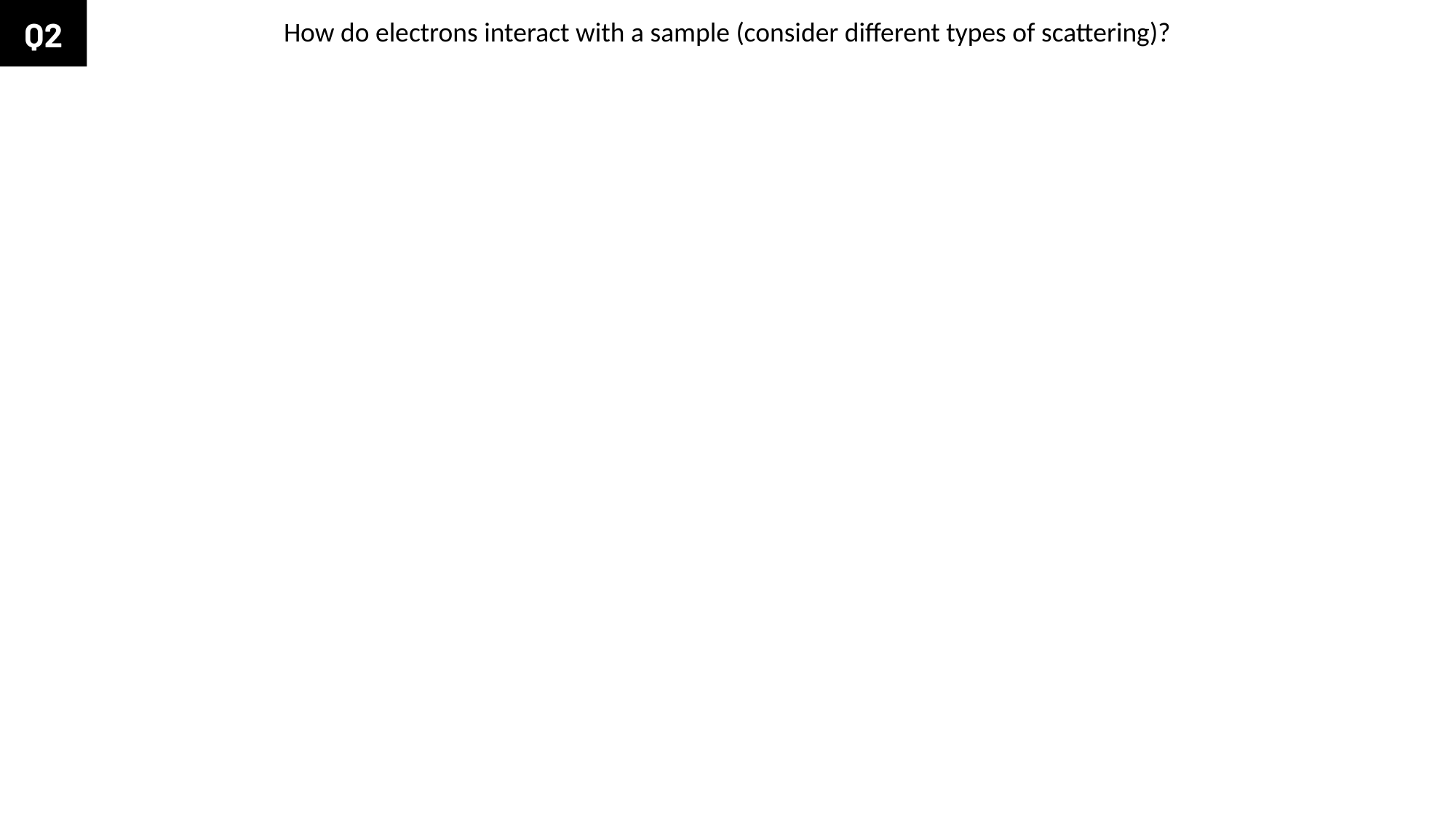

Q2
How do electrons interact with a sample (consider different types of scattering)?